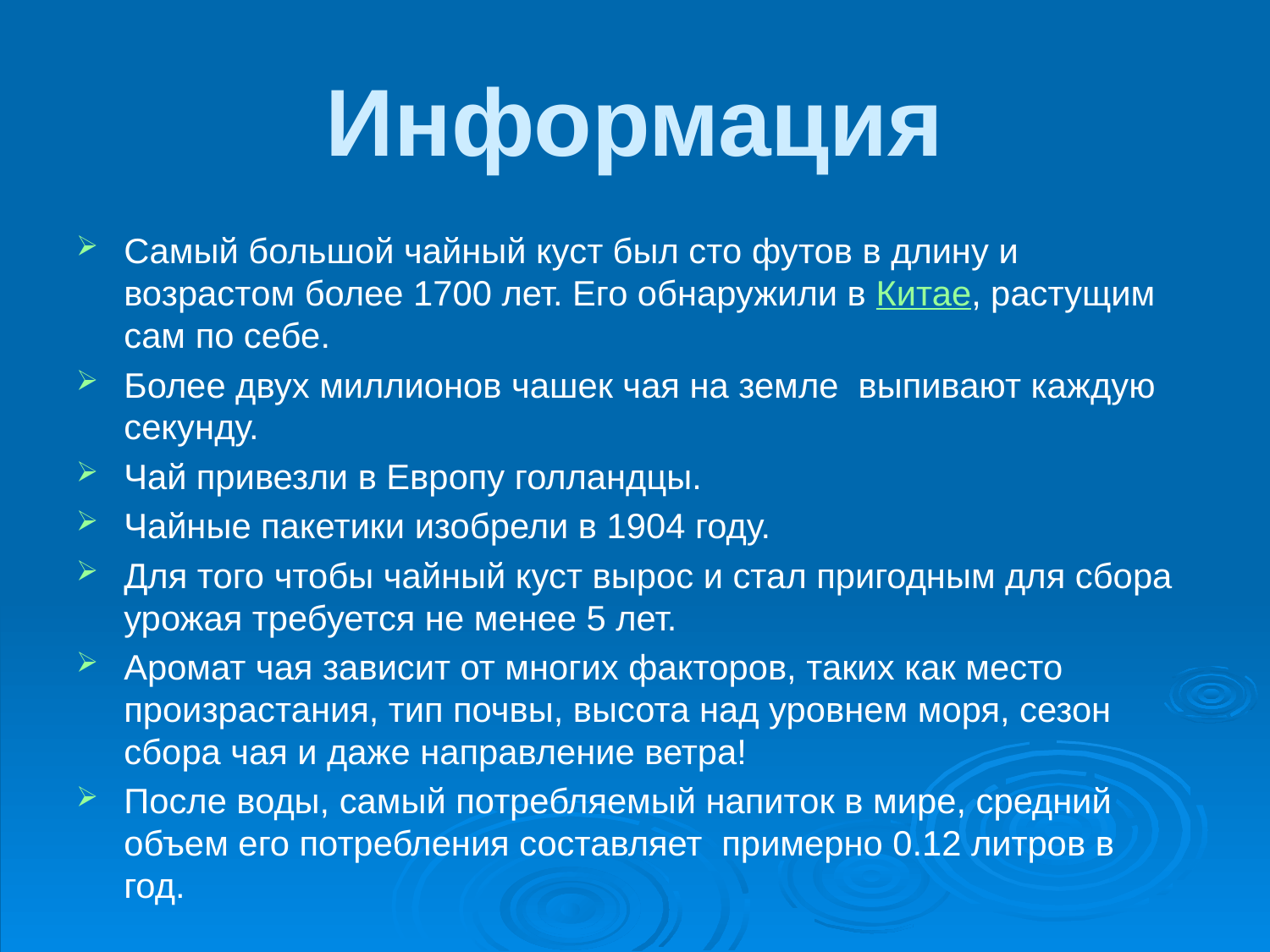

# Информация
Самый большой чайный куст был сто футов в длину и возрастом более 1700 лет. Его обнаружили в Китае, растущим сам по себе.
Более двух миллионов чашек чая на земле  выпивают каждую секунду.
Чай привезли в Европу голландцы.
Чайные пакетики изобрели в 1904 году.
Для того чтобы чайный куст вырос и стал пригодным для сбора урожая требуется не менее 5 лет.
Аромат чая зависит от многих факторов, таких как место произрастания, тип почвы, высота над уровнем моря, сезон сбора чая и даже направление ветра!
После воды, самый потребляемый напиток в мире, средний объем его потребления составляет  примерно 0.12 литров в год.